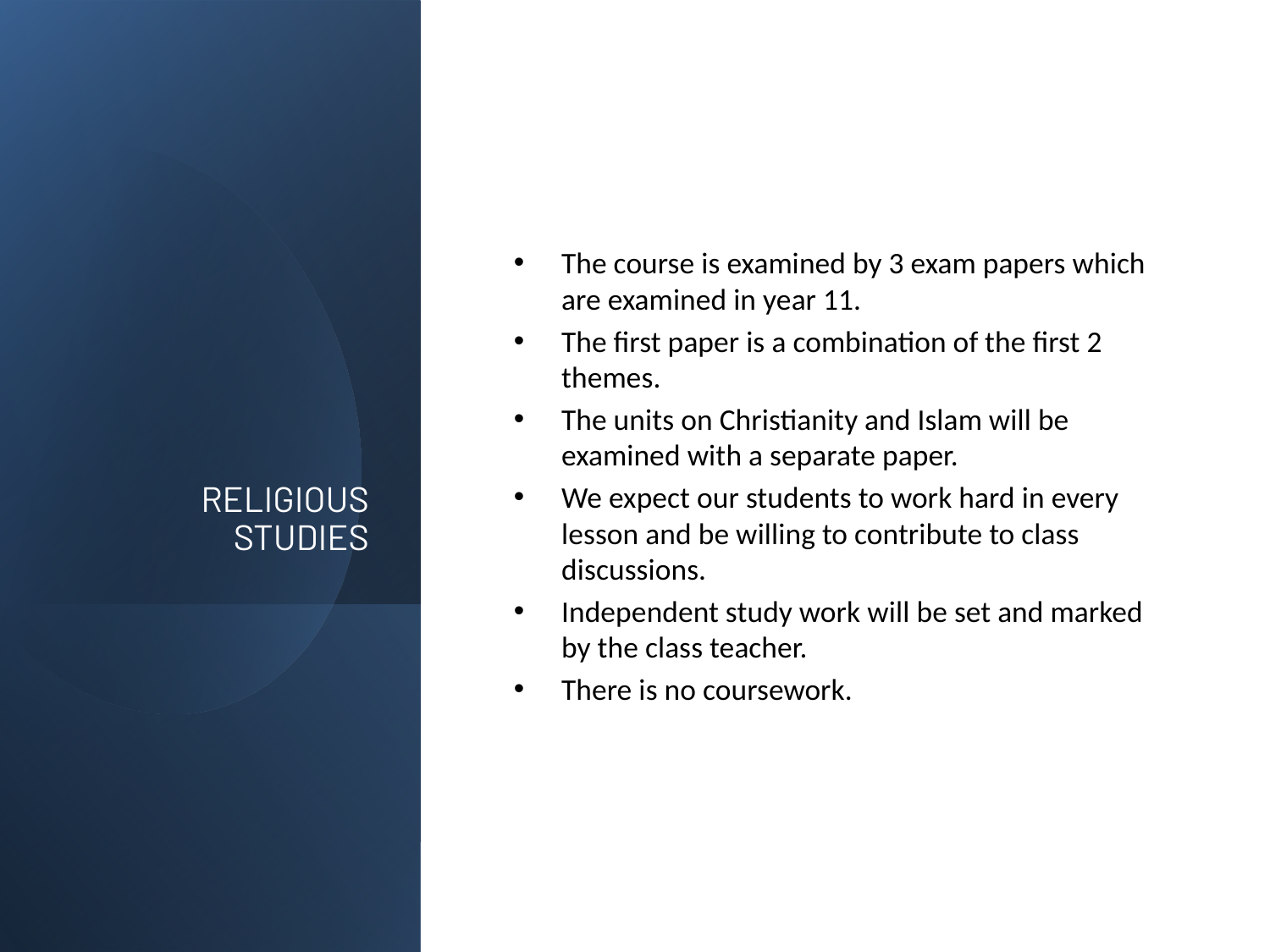

The course is examined by 3 exam papers which are examined in year 11.
The first paper is a combination of the first 2 themes.
The units on Christianity and Islam will be examined with a separate paper.
We expect our students to work hard in every lesson and be willing to contribute to class discussions.
Independent study work will be set and marked by the class teacher.
There is no coursework.

# RELIGIOUS STUDIES